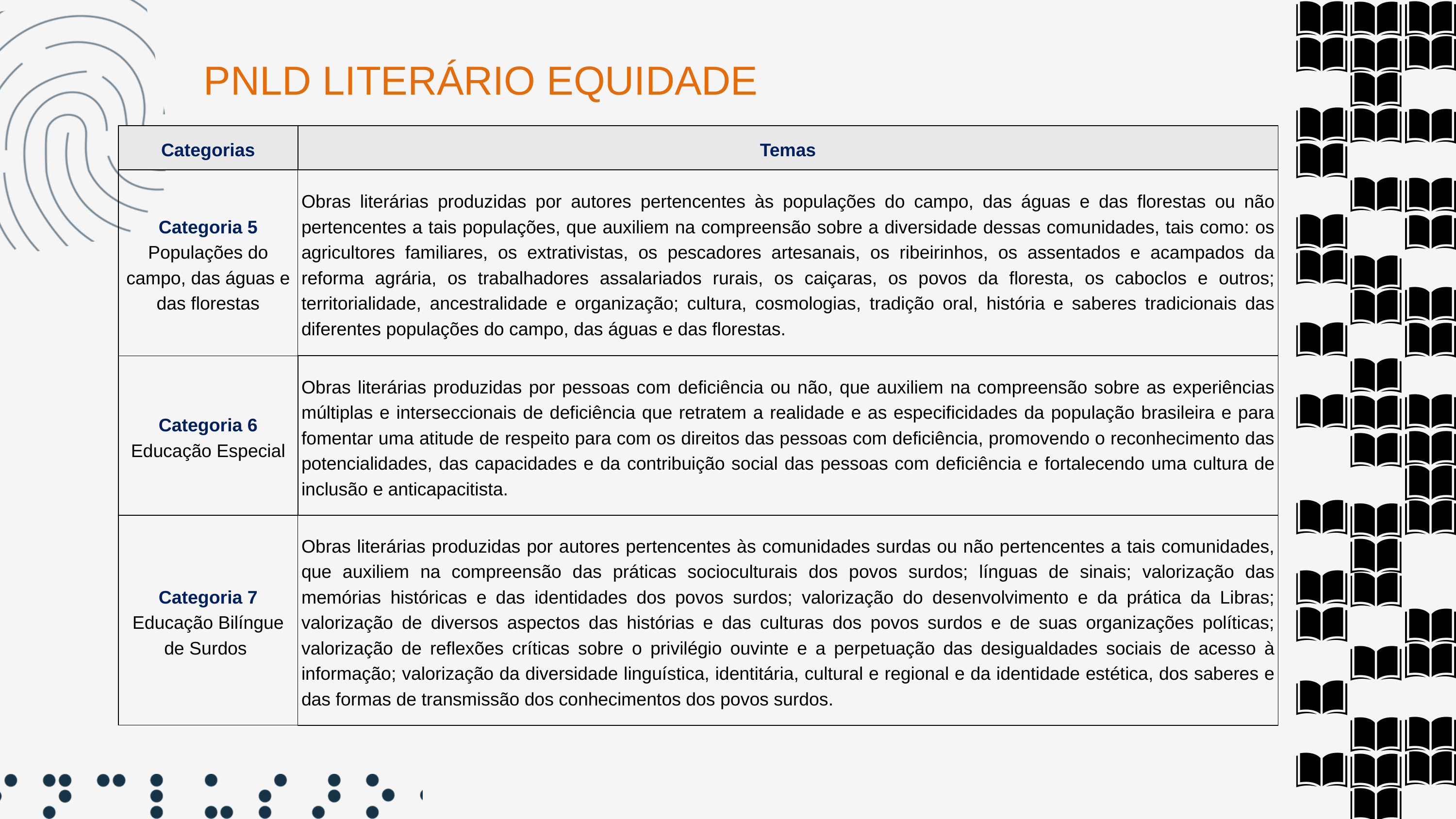

PNLD LITERÁRIO EQUIDADE

| Categorias | Temas |
| --- | --- |
| Categoria 5 Populações do campo, das águas e das florestas | Obras literárias produzidas por autores pertencentes às populações do campo, das águas e das florestas ou não pertencentes a tais populações, que auxiliem na compreensão sobre a diversidade dessas comunidades, tais como: os agricultores familiares, os extrativistas, os pescadores artesanais, os ribeirinhos, os assentados e acampados da reforma agrária, os trabalhadores assalariados rurais, os caiçaras, os povos da floresta, os caboclos e outros; territorialidade, ancestralidade e organização; cultura, cosmologias, tradição oral, história e saberes tradicionais das diferentes populações do campo, das águas e das florestas. |
| Categoria 6 Educação Especial | Obras literárias produzidas por pessoas com deficiência ou não, que auxiliem na compreensão sobre as experiências múltiplas e interseccionais de deficiência que retratem a realidade e as especificidades da população brasileira e para fomentar uma atitude de respeito para com os direitos das pessoas com deficiência, promovendo o reconhecimento das potencialidades, das capacidades e da contribuição social das pessoas com deficiência e fortalecendo uma cultura de inclusão e anticapacitista. |
| Categoria 7 Educação Bilíngue de Surdos | Obras literárias produzidas por autores pertencentes às comunidades surdas ou não pertencentes a tais comunidades, que auxiliem na compreensão das práticas socioculturais dos povos surdos; línguas de sinais; valorização das memórias históricas e das identidades dos povos surdos; valorização do desenvolvimento e da prática da Libras; valorização de diversos aspectos das histórias e das culturas dos povos surdos e de suas organizações políticas; valorização de reflexões críticas sobre o privilégio ouvinte e a perpetuação das desigualdades sociais de acesso à informação; valorização da diversidade linguística, identitária, cultural e regional e da identidade estética, dos saberes e das formas de transmissão dos conhecimentos dos povos surdos. |